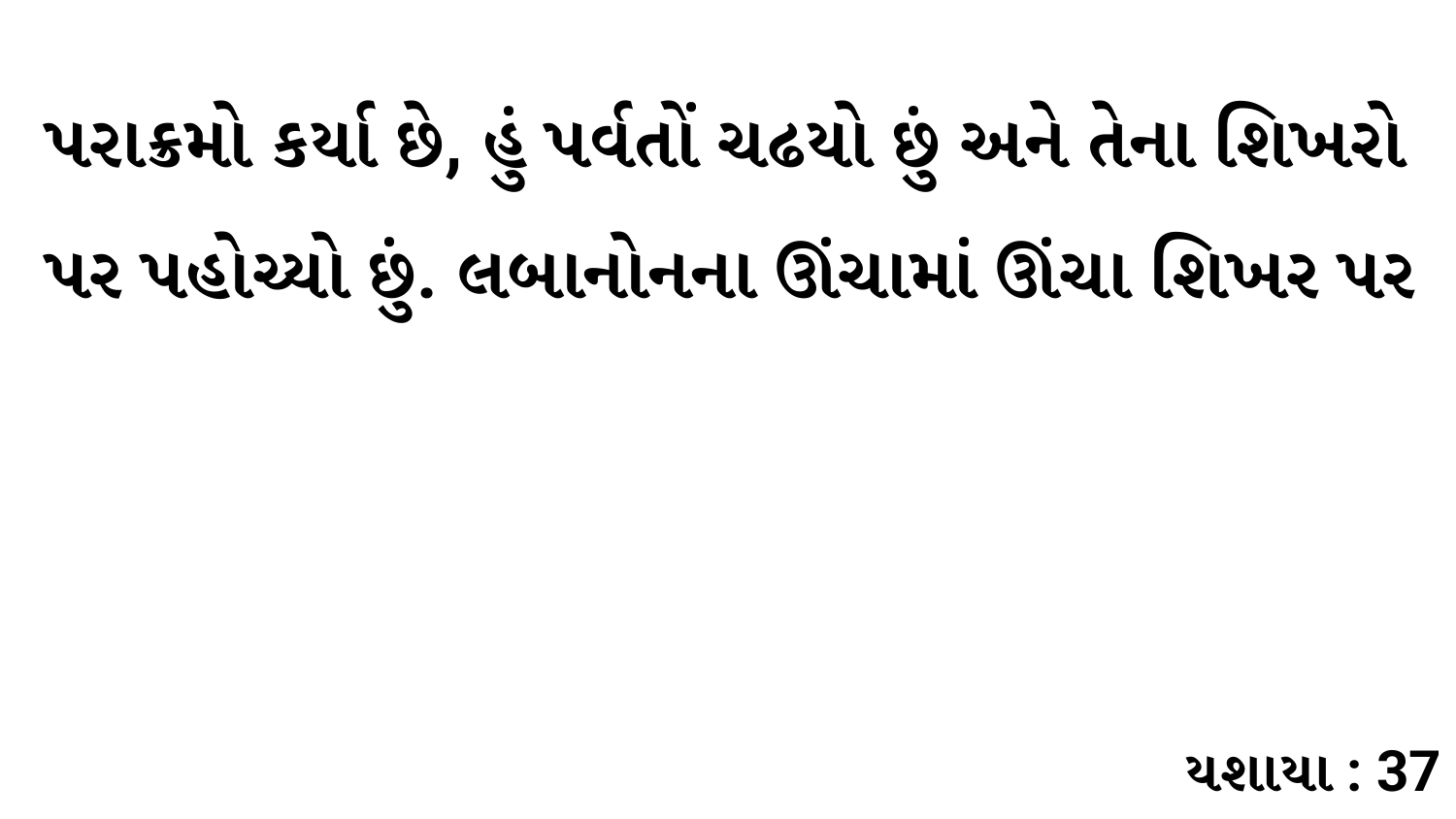

પરાક્રમો કર્યા છે, હું પર્વતોં ચઢયો છું અને તેના શિખરો પર પહોચ્યો છું. લબાનોનના ઊંચામાં ઊંચા શિખર પર
યશાયા : 37